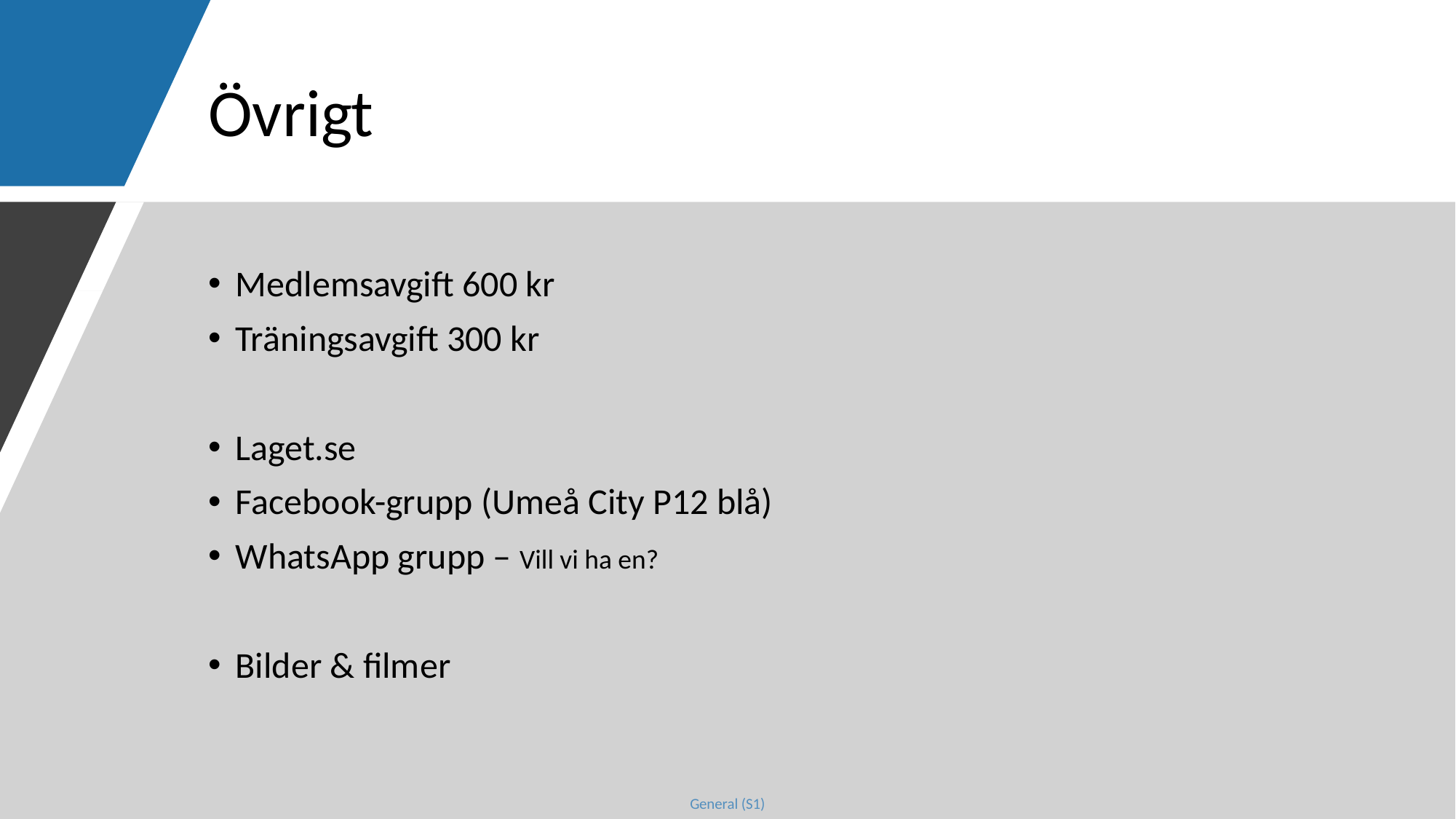

# Övrigt

Medlemsavgift 600 kr
Träningsavgift 300 kr

Laget.se
Facebook-grupp (Umeå City P12 blå)
WhatsApp grupp – Vill vi ha en?

Bilder & filmer